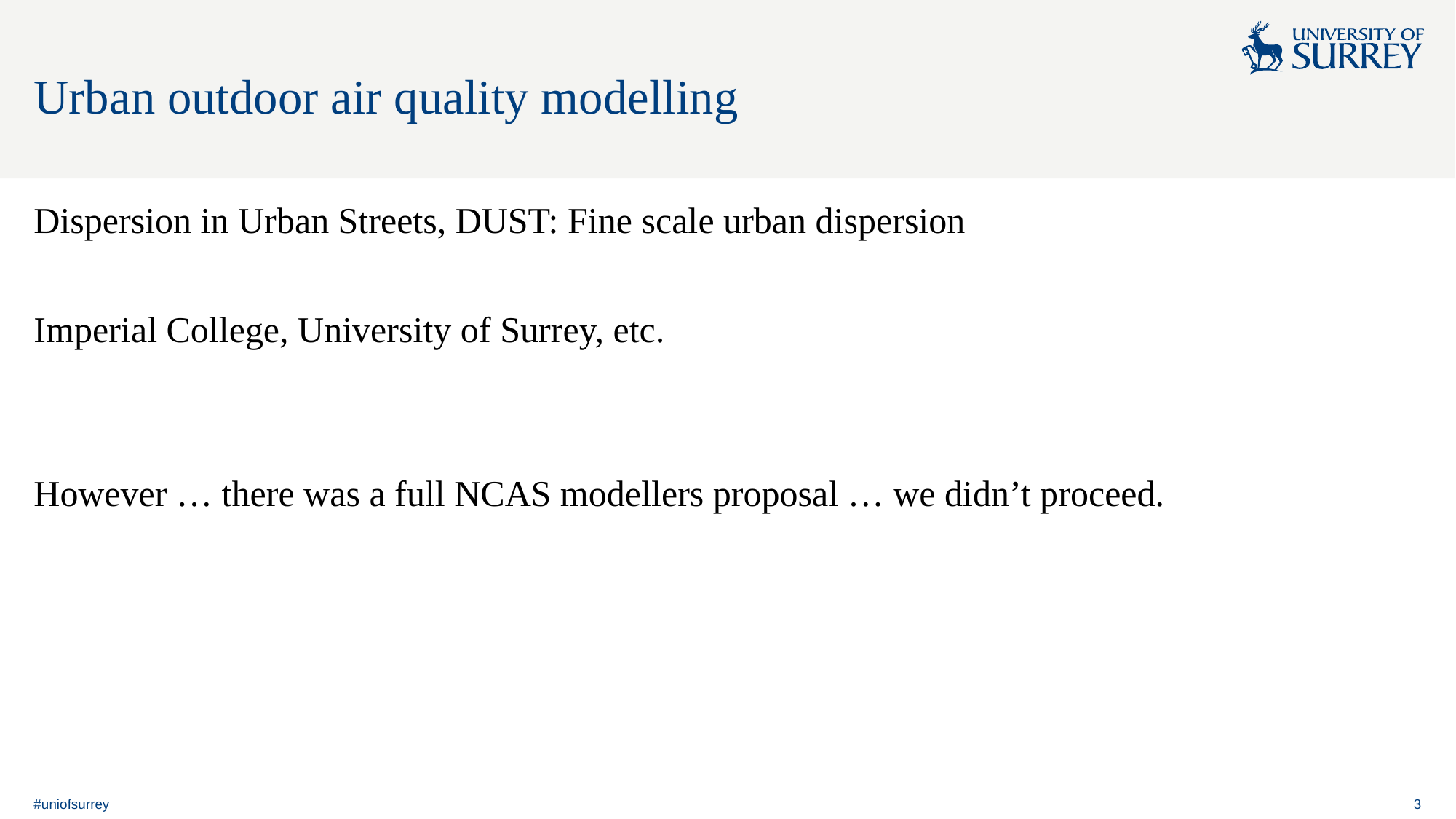

# Urban outdoor air quality modelling
Dispersion in Urban Streets, DUST: Fine scale urban dispersion

Imperial College, University of Surrey, etc.

However … there was a full NCAS modellers proposal … we didn’t proceed.

#uniofsurrey
3